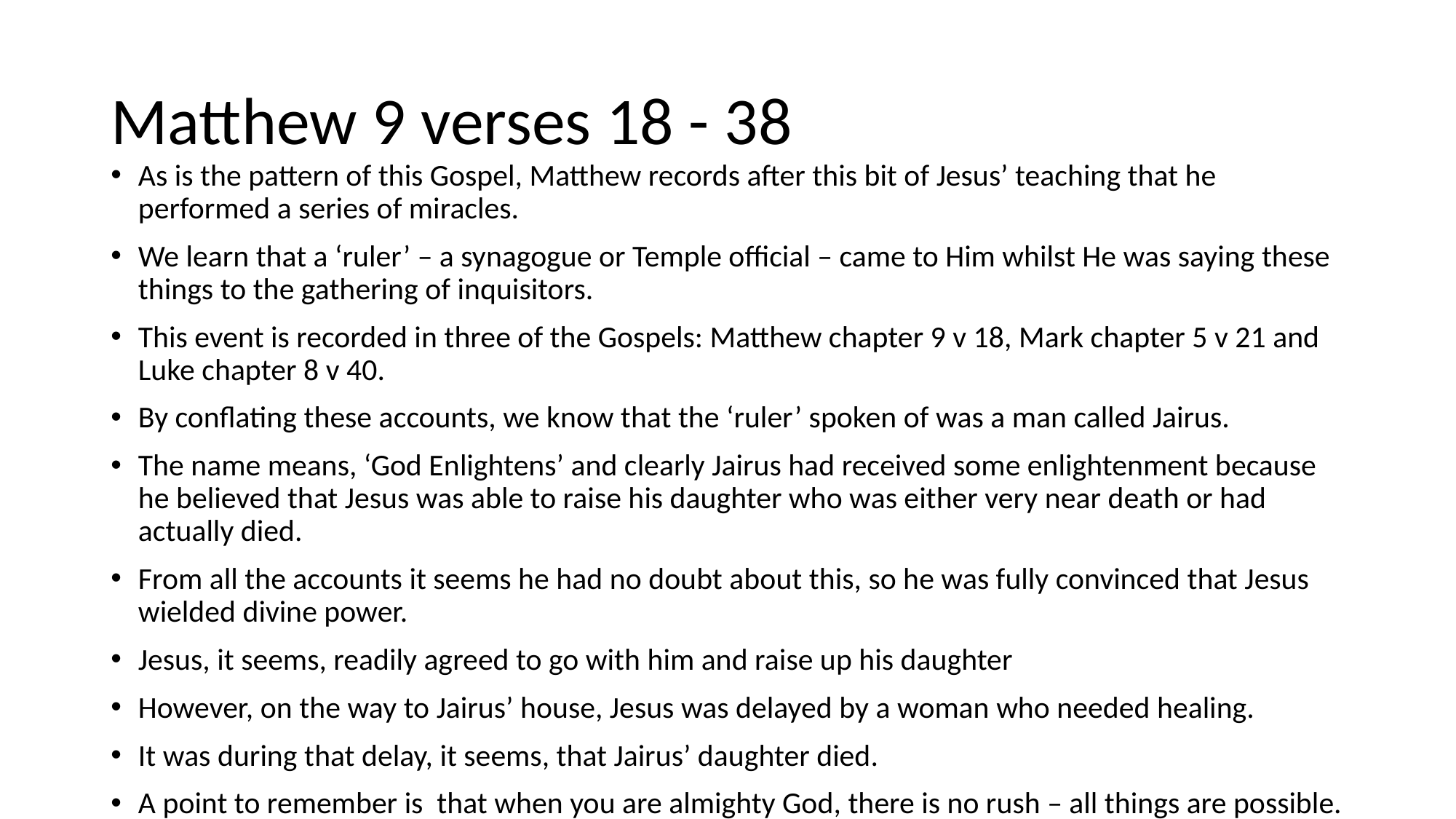

# Matthew 9 verses 18 - 38
As is the pattern of this Gospel, Matthew records after this bit of Jesus’ teaching that he performed a series of miracles.
We learn that a ‘ruler’ – a synagogue or Temple official – came to Him whilst He was saying these things to the gathering of inquisitors.
This event is recorded in three of the Gospels: Matthew chapter 9 v 18, Mark chapter 5 v 21 and Luke chapter 8 v 40.
By conflating these accounts, we know that the ‘ruler’ spoken of was a man called Jairus.
The name means, ‘God Enlightens’ and clearly Jairus had received some enlightenment because he believed that Jesus was able to raise his daughter who was either very near death or had actually died.
From all the accounts it seems he had no doubt about this, so he was fully convinced that Jesus wielded divine power.
Jesus, it seems, readily agreed to go with him and raise up his daughter
However, on the way to Jairus’ house, Jesus was delayed by a woman who needed healing.
It was during that delay, it seems, that Jairus’ daughter died.
A point to remember is  that when you are almighty God, there is no rush – all things are possible.